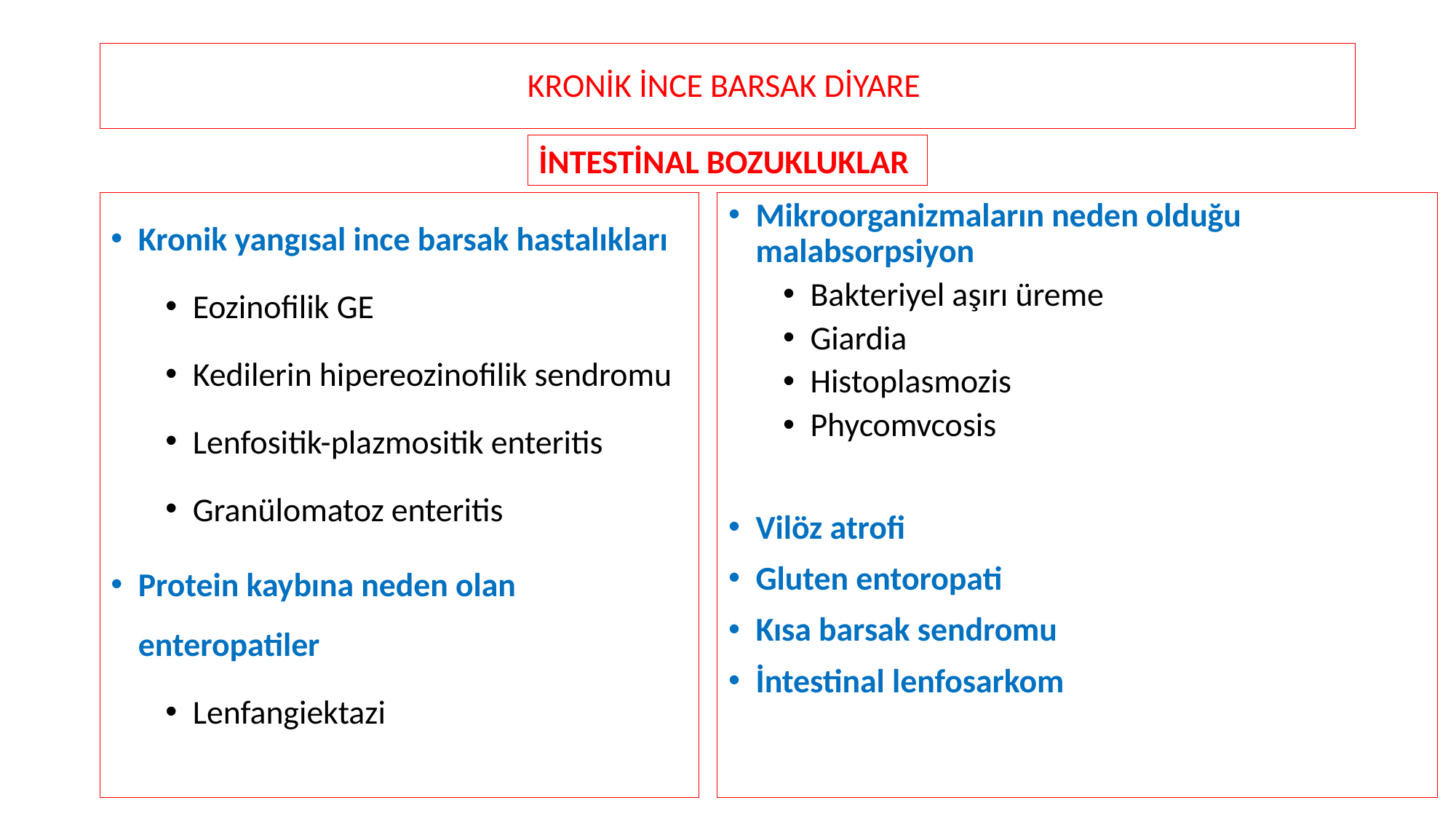

# KRONİK İNCE BARSAK DİYARE
İNTESTİNAL BOZUKLUKLAR
Kronik yangısal ince barsak hastalıkları
Eozinofilik GE
Kedilerin hipereozinofilik sendromu
Lenfositik-plazmositik enteritis
Granülomatoz enteritis
Protein kaybına neden olan enteropatiler
Lenfangiektazi
Mikroorganizmaların neden olduğu malabsorpsiyon
Bakteriyel aşırı üreme
Giardia
Histoplasmozis
Phycomvcosis

Vilöz atrofi
Gluten entoropati
Kısa barsak sendromu
İntestinal lenfosarkom